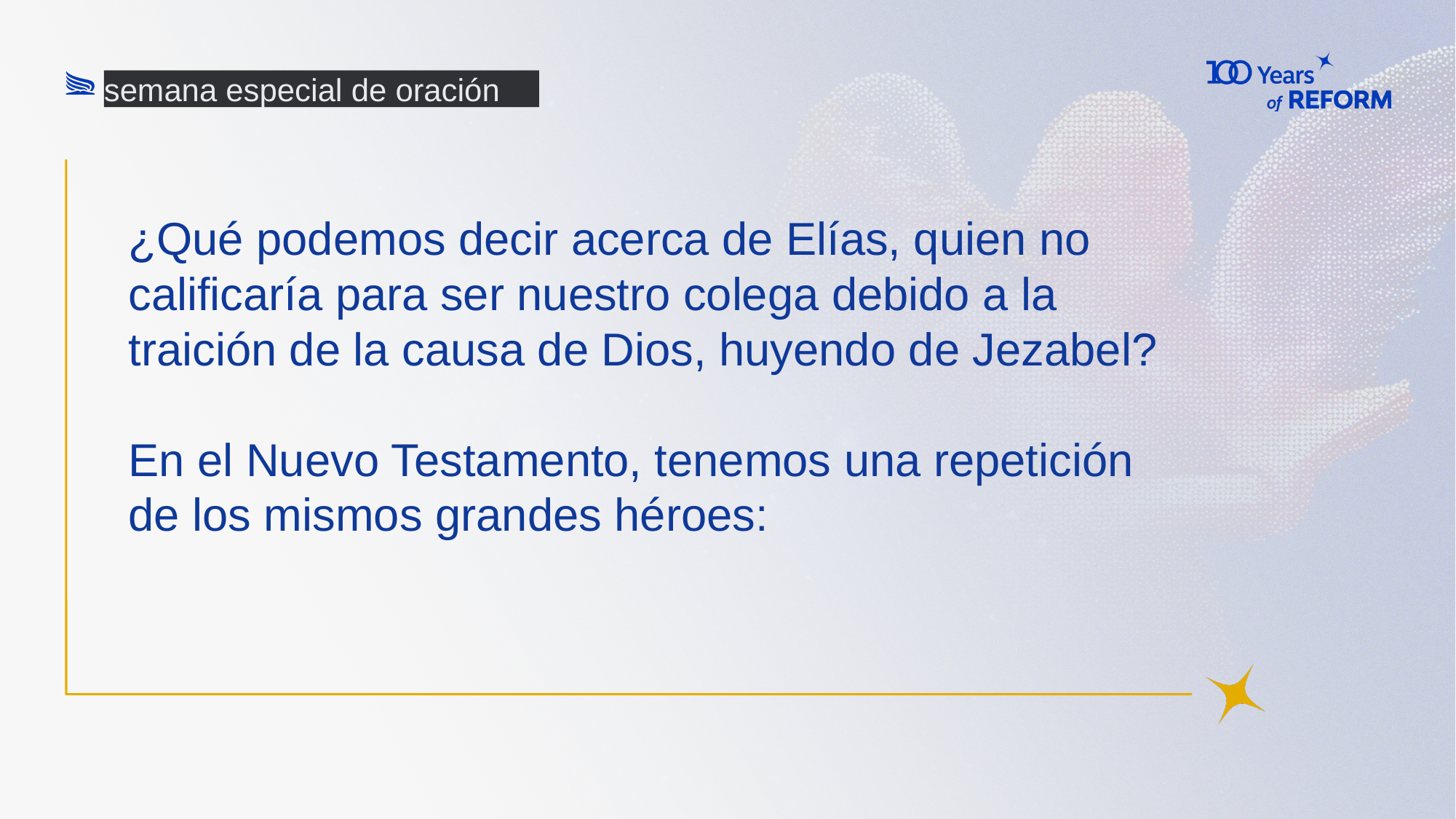

semana especial de oración
# ¿Qué podemos decir acerca de Elías, quien no calificaría para ser nuestro colega debido a la traición de la causa de Dios, huyendo de Jezabel?

En el Nuevo Testamento, tenemos una repetición de los mismos grandes héroes: